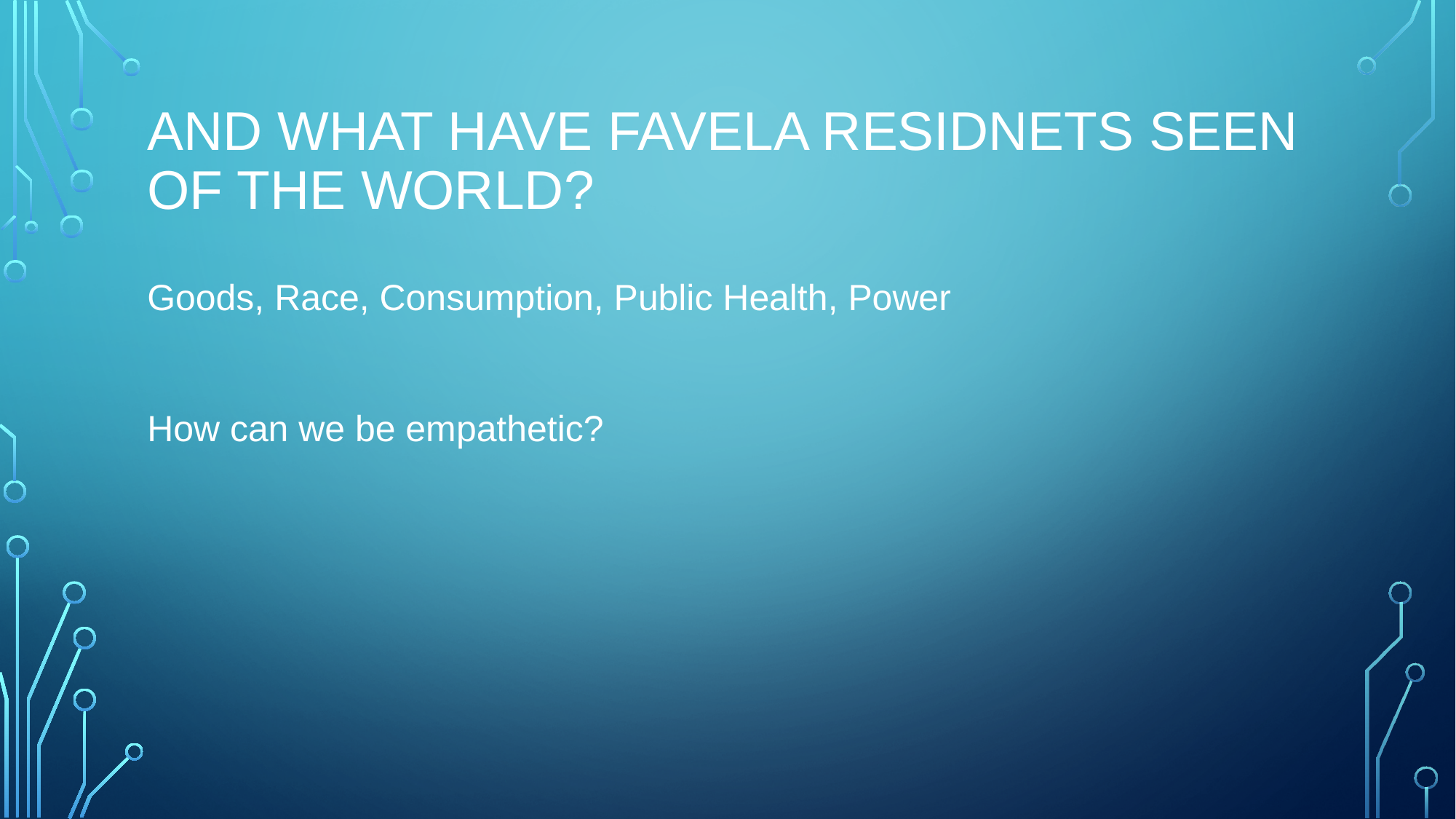

# AND WHAT HAVE FAVELA RESIDNETS SEEN OF THE WORLD?
Goods, Race, Consumption, Public Health, Power

How can we be empathetic?